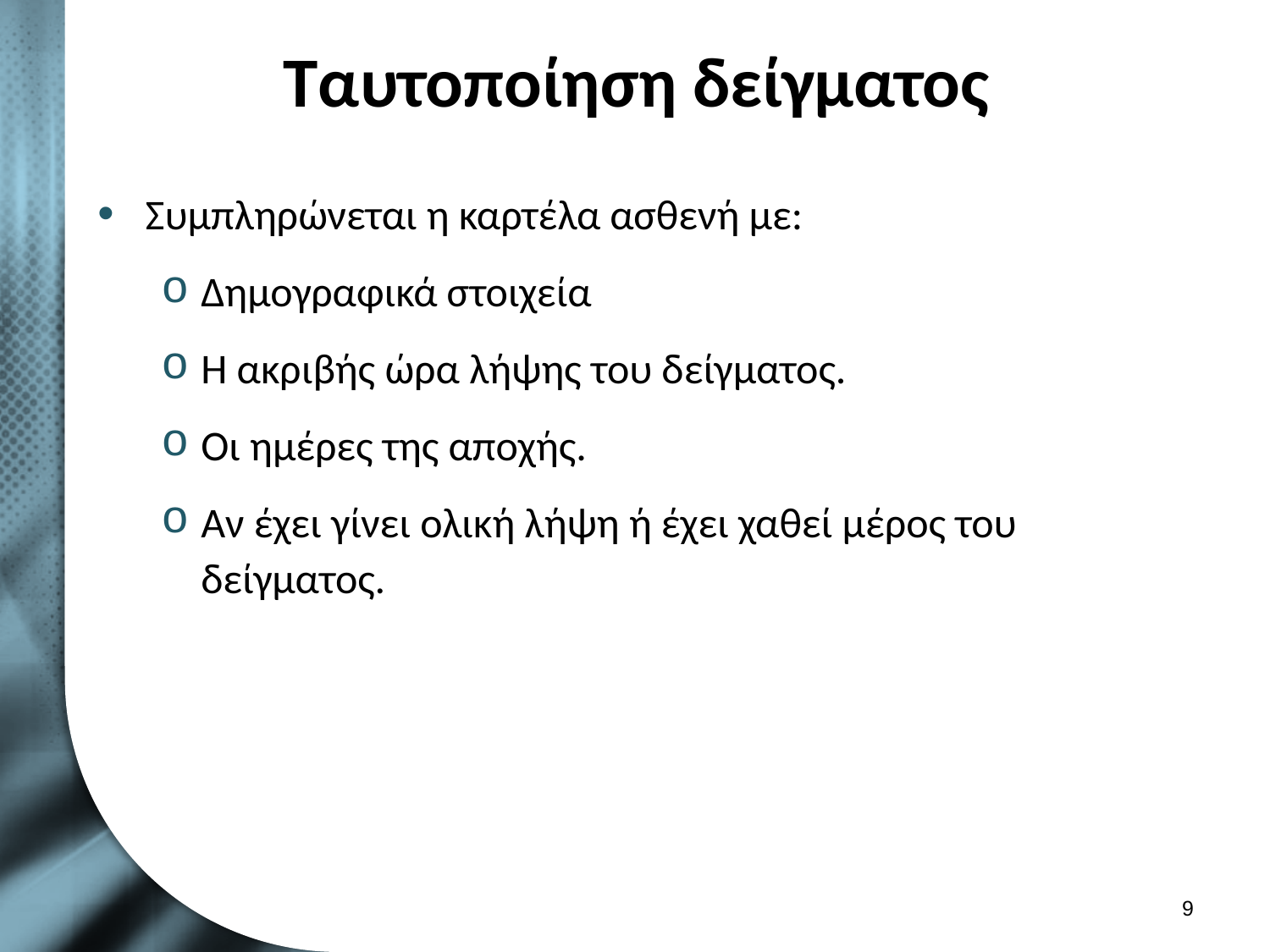

# Ταυτοποίηση δείγματος
Συμπληρώνεται η καρτέλα ασθενή με:
Δημογραφικά στοιχεία
Η ακριβής ώρα λήψης του δείγματος.
Οι ημέρες της αποχής.
Αν έχει γίνει ολική λήψη ή έχει χαθεί μέρος του δείγματος.
9